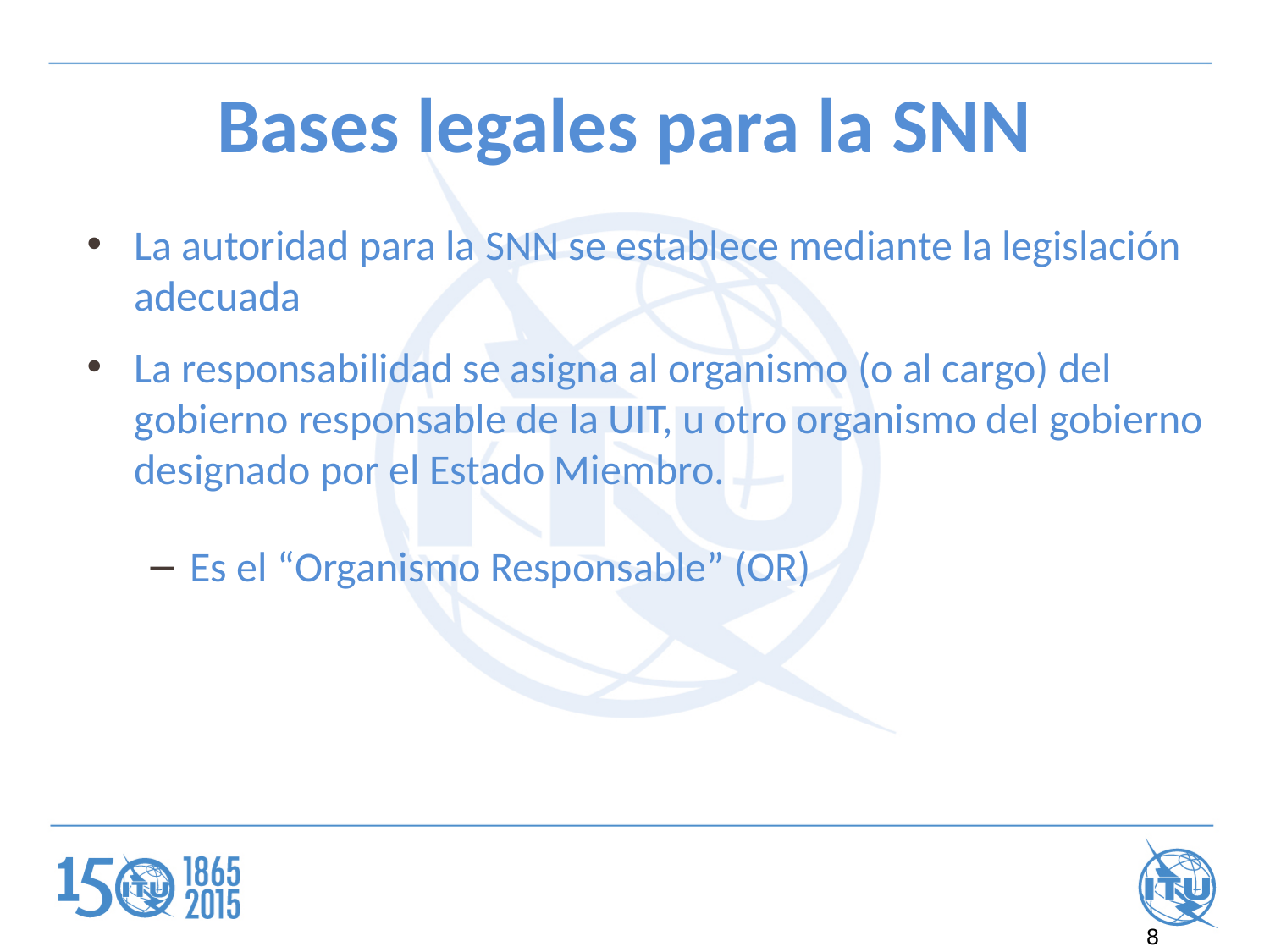

# Bases legales para la SNN
La autoridad para la SNN se establece mediante la legislación adecuada
La responsabilidad se asigna al organismo (o al cargo) del gobierno responsable de la UIT, u otro organismo del gobierno designado por el Estado Miembro.
Es el “Organismo Responsable” (OR)

8